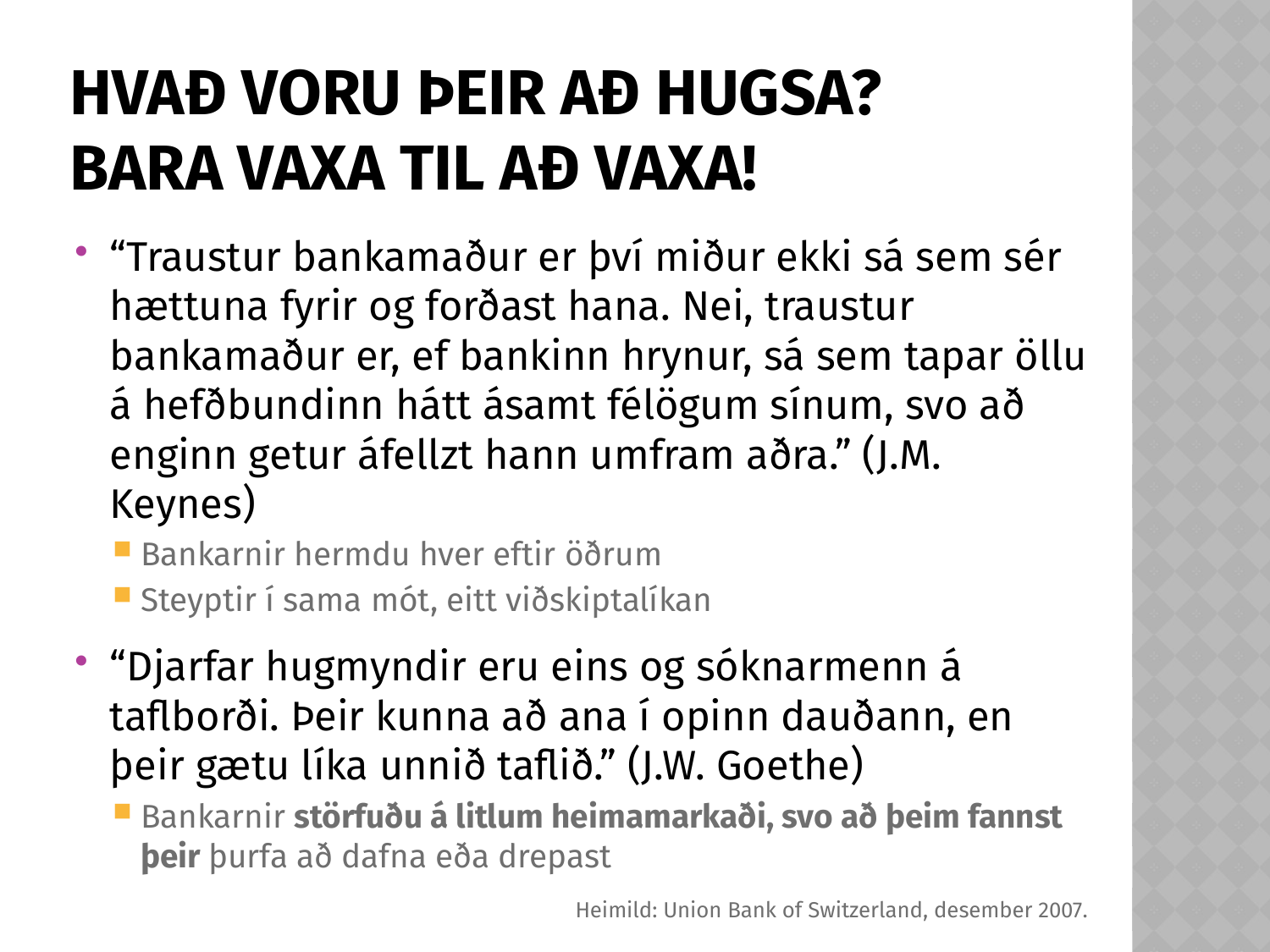

# Hvað voru þeir að hugsa? Bara vaxa til að vaxa!
“Traustur bankamaður er því miður ekki sá sem sér hættuna fyrir og forðast hana. Nei, traustur bankamaður er, ef bankinn hrynur, sá sem tapar öllu á hefðbundinn hátt ásamt félögum sínum, svo að enginn getur áfellzt hann umfram aðra.” (J.M. Keynes)
Bankarnir hermdu hver eftir öðrum
Steyptir í sama mót, eitt viðskiptalíkan
“Djarfar hugmyndir eru eins og sóknarmenn á taflborði. Þeir kunna að ana í opinn dauðann, en þeir gætu líka unnið taflið.” (J.W. Goethe)
Bankarnir störfuðu á litlum heimamarkaði, svo að þeim fannst þeir þurfa að dafna eða drepast
Heimild: Union Bank of Switzerland, desember 2007.